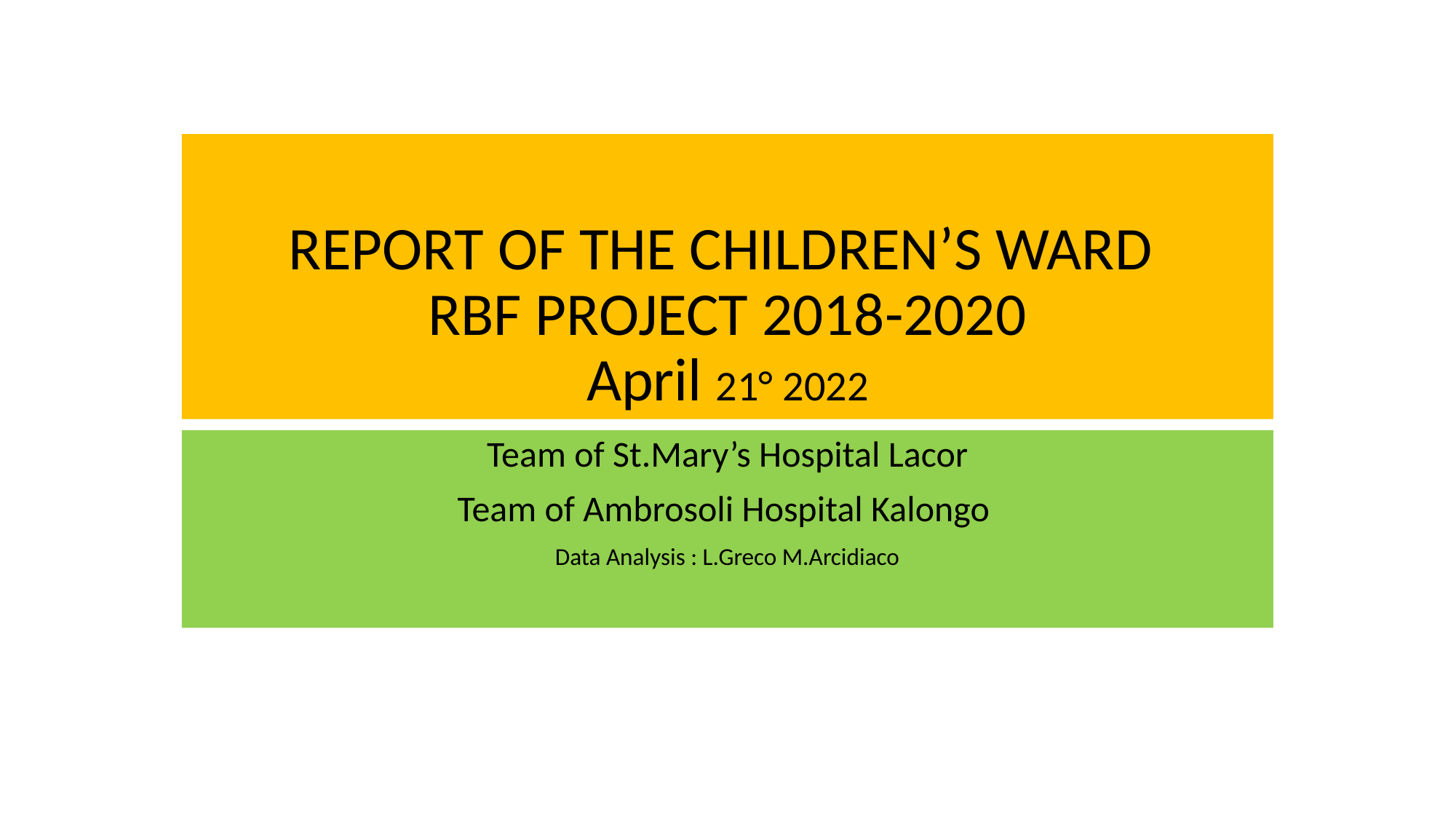

# REPORT OF THE CHILDREN’S WARD RBF PROJECT 2018-2020 April 21° 2022
Team of St.Mary’s Hospital Lacor
Team of Ambrosoli Hospital Kalongo
Data Analysis : L.Greco M.Arcidiaco